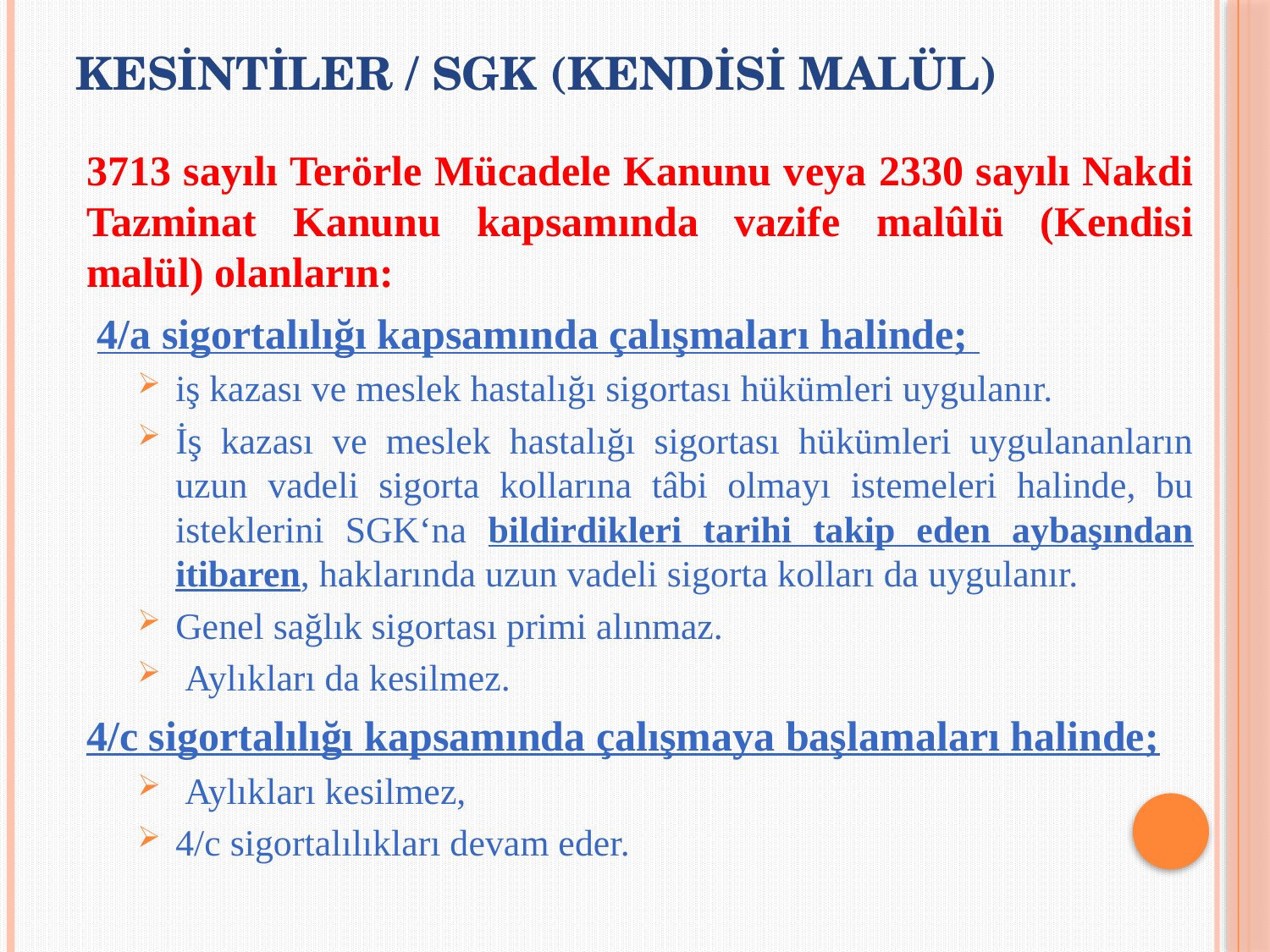

# KESİNTİLER / sgk (kendisi malül)
3713 sayılı Terörle Mücadele Kanunu veya 2330 sayılı Nakdi Tazminat Kanunu kapsamında vazife malûlü (Kendisi malül) olanların:
 4/a sigortalılığı kapsamında çalışmaları halinde;
iş kazası ve meslek hastalığı sigortası hükümleri uygulanır.
İş kazası ve meslek hastalığı sigortası hükümleri uygulananların uzun vadeli sigorta kollarına tâbi olmayı istemeleri halinde, bu isteklerini SGK‘na bildirdikleri tarihi takip eden aybaşından itibaren, haklarında uzun vadeli sigorta kolları da uygulanır.
Genel sağlık sigortası primi alınmaz.
 Aylıkları da kesilmez.
4/c sigortalılığı kapsamında çalışmaya başlamaları halinde;
 Aylıkları kesilmez,
4/c sigortalılıkları devam eder.